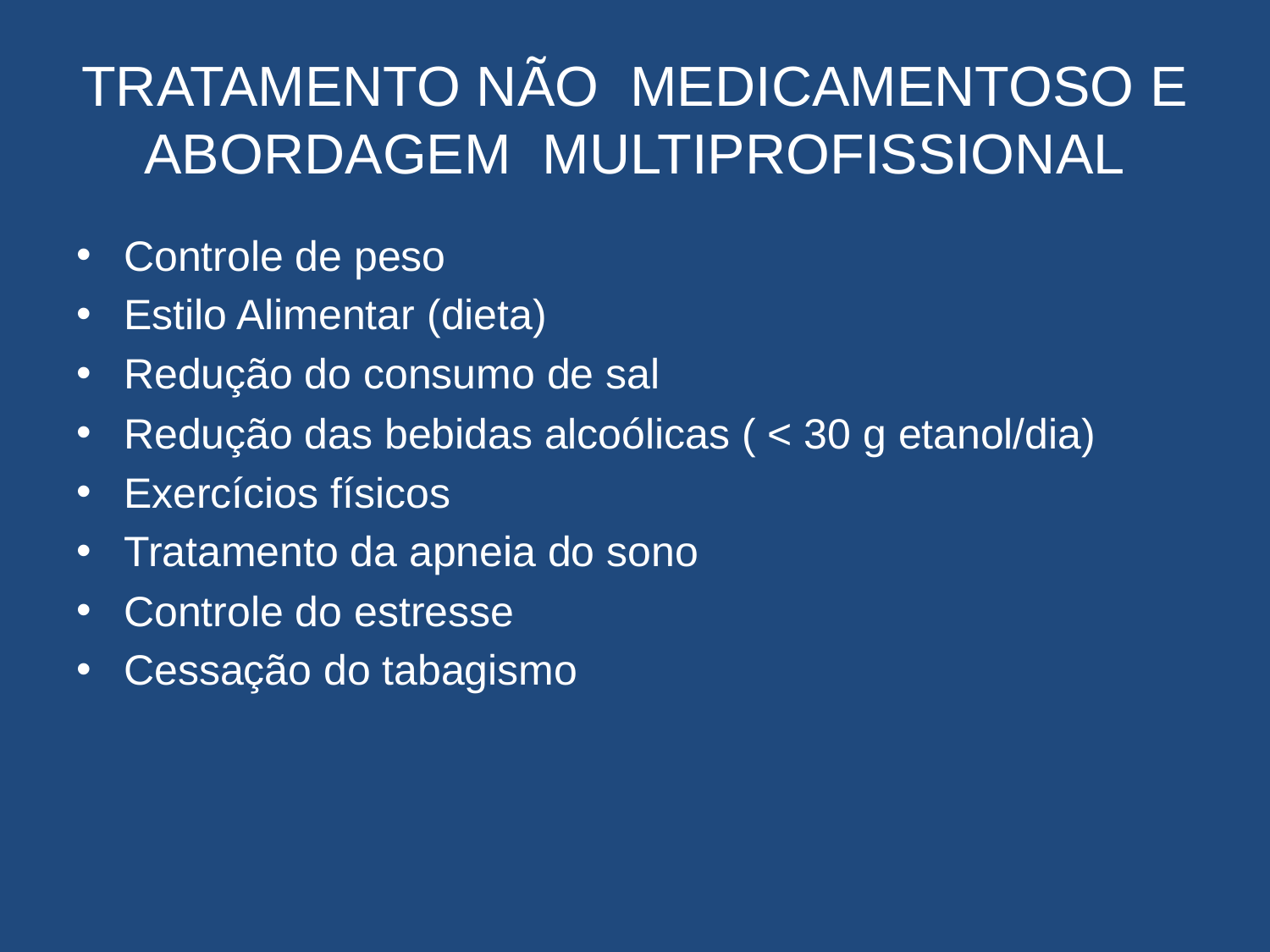

# TRATAMENTO NÃO  MEDICAMENTOSO E ABORDAGEM  MULTIPROFISSIONAL
Controle de peso
Estilo Alimentar (dieta)
Redução do consumo de sal
Redução das bebidas alcoólicas ( < 30 g etanol/dia)
Exercícios físicos
Tratamento da apneia do sono
Controle do estresse
Cessação do tabagismo